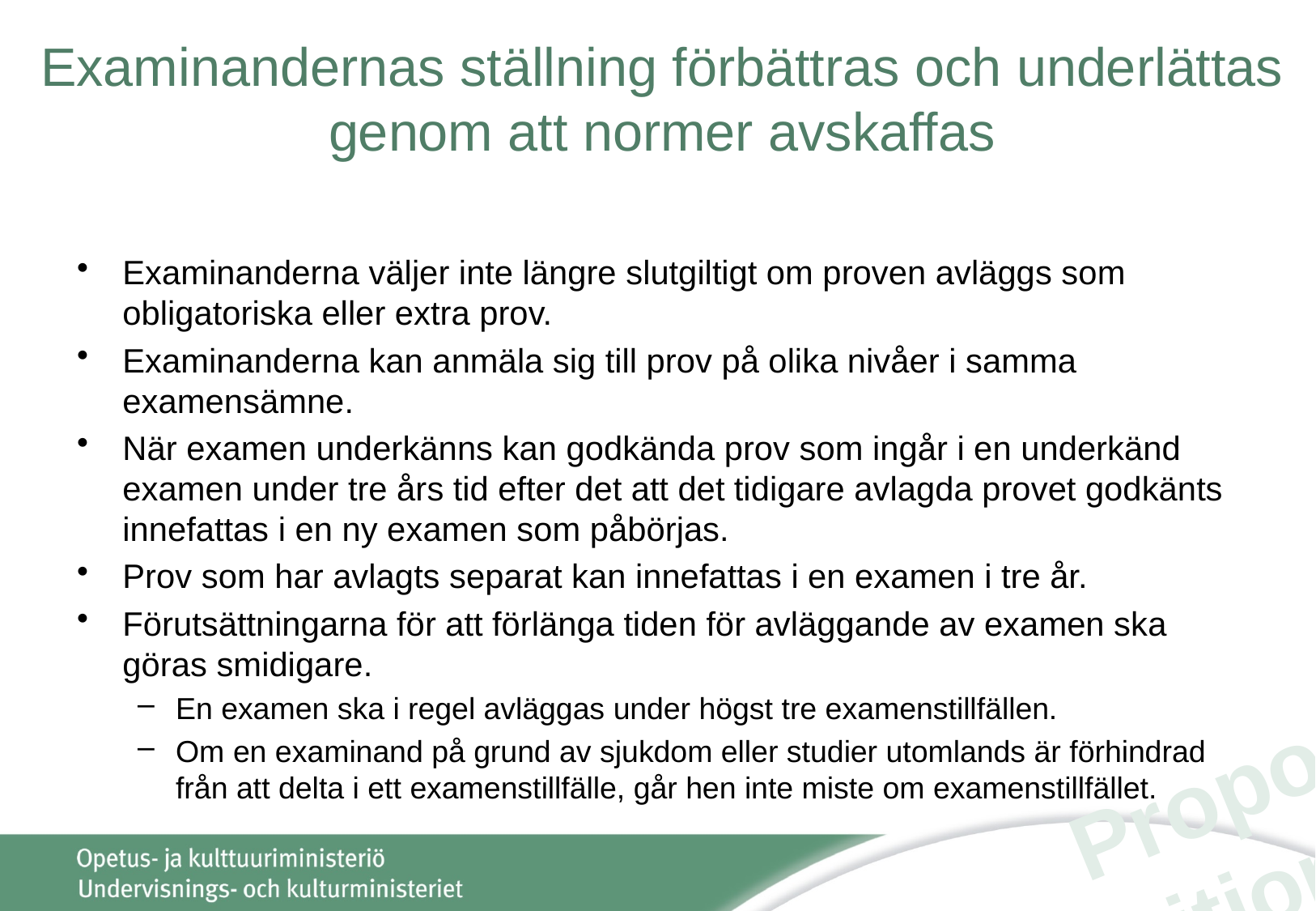

# Examinandernas ställning förbättras och underlättas genom att normer avskaffas
Examinanderna väljer inte längre slutgiltigt om proven avläggs som obligatoriska eller extra prov.
Examinanderna kan anmäla sig till prov på olika nivåer i samma examensämne.
När examen underkänns kan godkända prov som ingår i en underkänd examen under tre års tid efter det att det tidigare avlagda provet godkänts innefattas i en ny examen som påbörjas.
Prov som har avlagts separat kan innefattas i en examen i tre år.
Förutsättningarna för att förlänga tiden för avläggande av examen ska göras smidigare.
En examen ska i regel avläggas under högst tre examenstillfällen.
Om en examinand på grund av sjukdom eller studier utomlands är förhindrad från att delta i ett examenstillfälle, går hen inte miste om examenstillfället.

Proposition